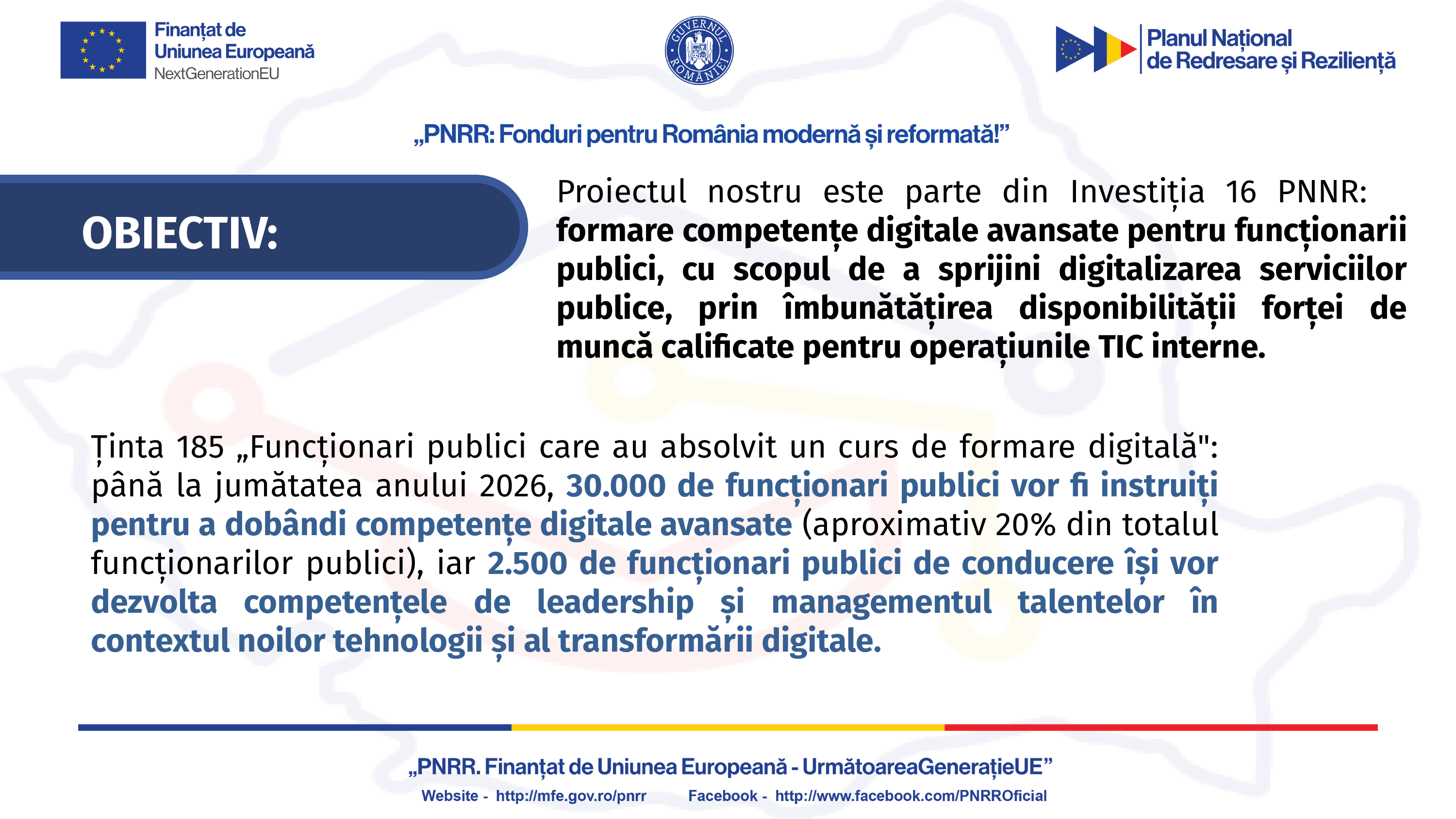

Proiectul nostru este parte din Investiția 16 PNNR:   formare competențe digitale avansate pentru funcționarii publici, cu scopul de a sprijini digitalizarea serviciilor publice, prin îmbunătățirea disponibilității forței de muncă calificate pentru operațiunile TIC interne.

OBIECTIV:
Ținta 185 „Funcționari publici care au absolvit un curs de formare digitală": până la jumătatea anului 2026, 30.000 de funcționari publici vor fi instruiți pentru a dobândi competențe digitale avansate (aproximativ 20% din totalul funcționarilor publici), iar 2.500 de funcționari publici de conducere își vor dezvolta competențele de leadership și managementul talentelor în contextul noilor tehnologii și al transformării digitale.